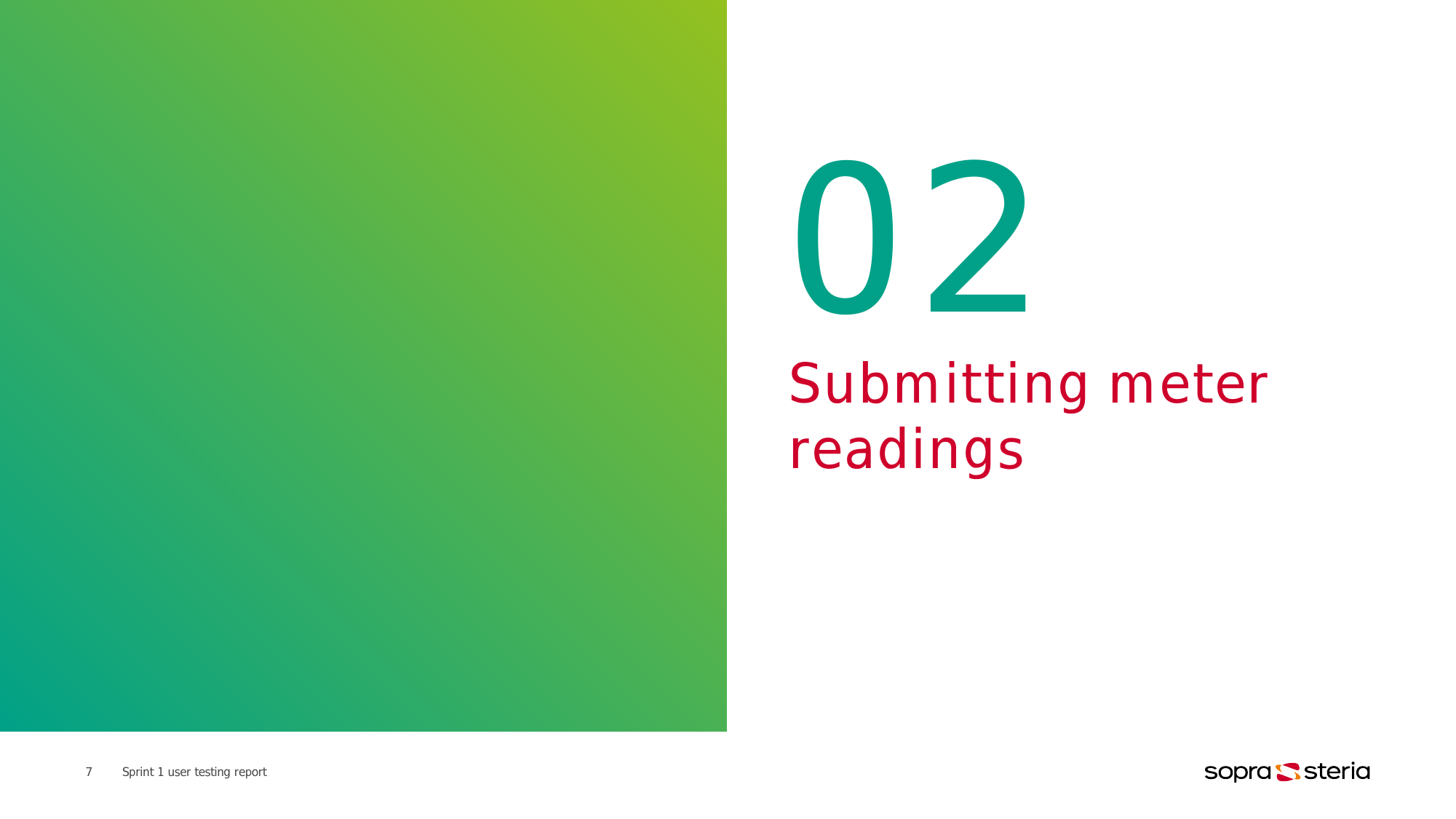

# 02
Submitting meter readings

7
Sprint 1 user testing report